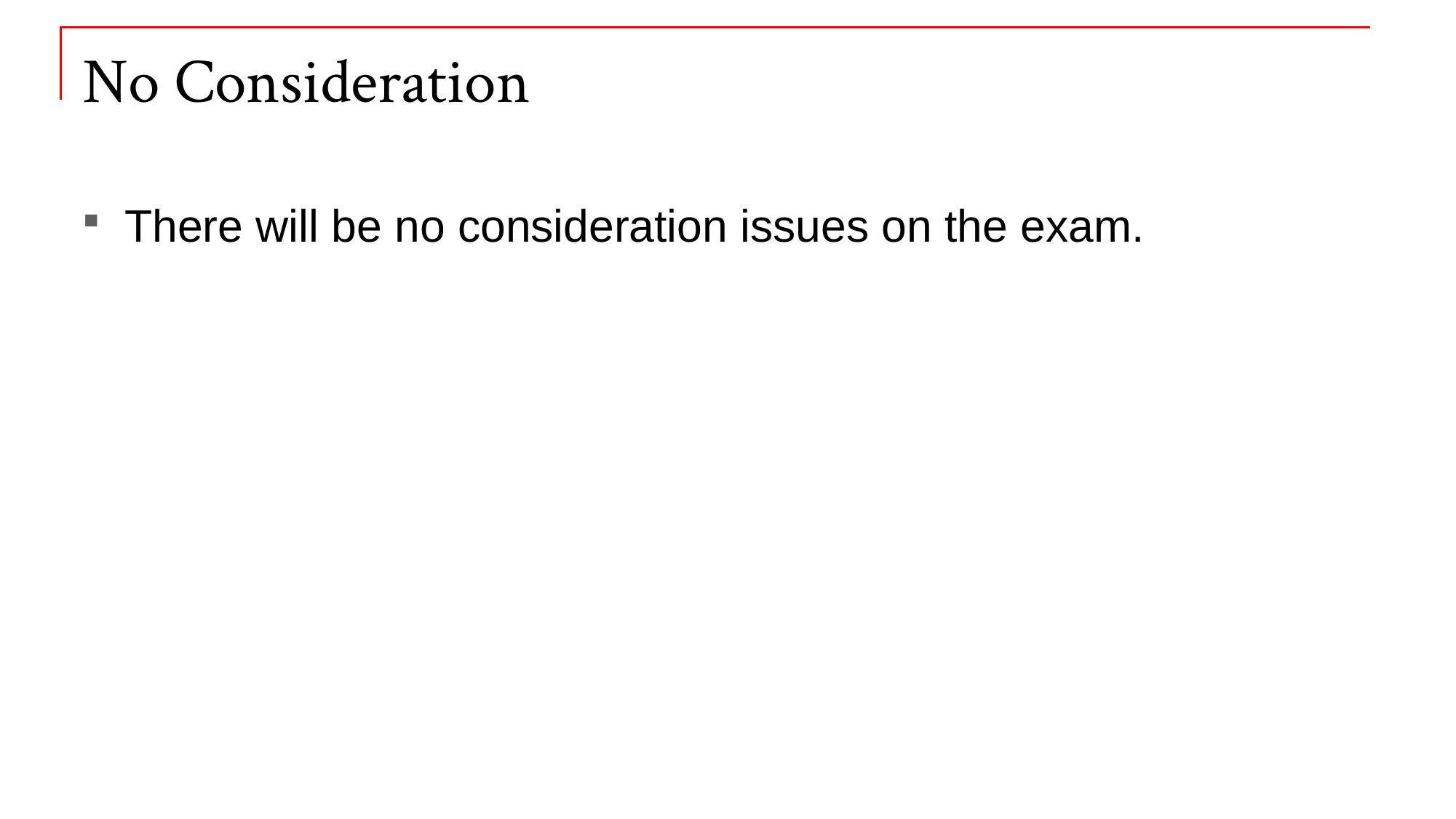

# No Consideration
There will be no consideration issues on the exam.